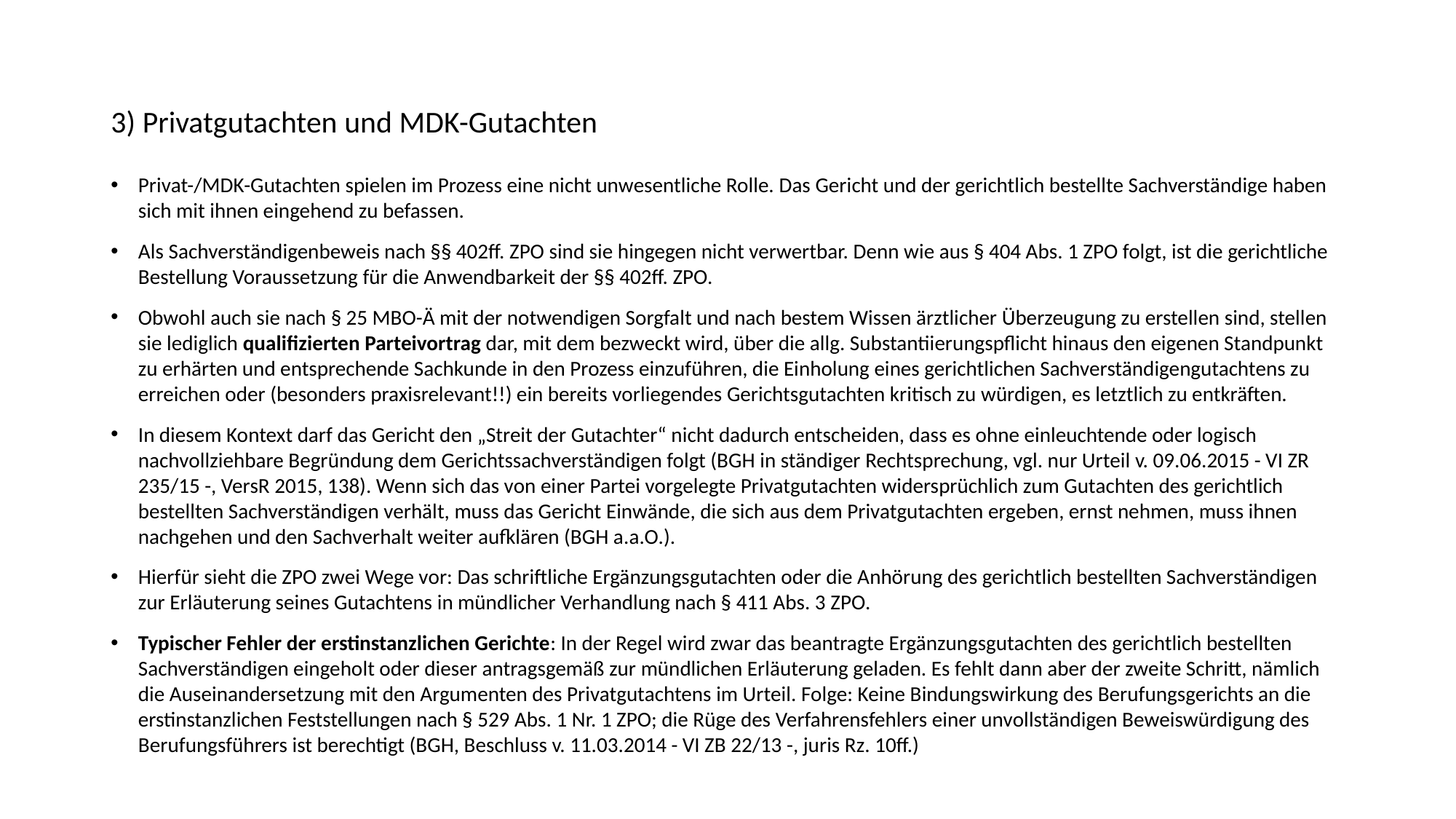

# 3) Privatgutachten und MDK-Gutachten
Privat-/MDK-Gutachten spielen im Prozess eine nicht unwesentliche Rolle. Das Gericht und der gerichtlich bestellte Sachverständige haben sich mit ihnen eingehend zu befassen.
Als Sachverständigenbeweis nach §§ 402ff. ZPO sind sie hingegen nicht verwertbar. Denn wie aus § 404 Abs. 1 ZPO folgt, ist die gerichtliche Bestellung Voraussetzung für die Anwendbarkeit der §§ 402ff. ZPO.
Obwohl auch sie nach § 25 MBO-Ä mit der notwendigen Sorgfalt und nach bestem Wissen ärztlicher Überzeugung zu erstellen sind, stellen sie lediglich qualifizierten Parteivortrag dar, mit dem bezweckt wird, über die allg. Substantiierungspflicht hinaus den eigenen Standpunkt zu erhärten und entsprechende Sachkunde in den Prozess einzuführen, die Einholung eines gerichtlichen Sachverständigengutachtens zu erreichen oder (besonders praxisrelevant!!) ein bereits vorliegendes Gerichtsgutachten kritisch zu würdigen, es letztlich zu entkräften.
In diesem Kontext darf das Gericht den „Streit der Gutachter“ nicht dadurch entscheiden, dass es ohne einleuchtende oder logisch nachvollziehbare Begründung dem Gerichtssachverständigen folgt (BGH in ständiger Rechtsprechung, vgl. nur Urteil v. 09.06.2015 - VI ZR 235/15 -, VersR 2015, 138). Wenn sich das von einer Partei vorgelegte Privatgutachten widersprüchlich zum Gutachten des gerichtlich bestellten Sachverständigen verhält, muss das Gericht Einwände, die sich aus dem Privatgutachten ergeben, ernst nehmen, muss ihnen nachgehen und den Sachverhalt weiter aufklären (BGH a.a.O.).
Hierfür sieht die ZPO zwei Wege vor: Das schriftliche Ergänzungsgutachten oder die Anhörung des gerichtlich bestellten Sachverständigen zur Erläuterung seines Gutachtens in mündlicher Verhandlung nach § 411 Abs. 3 ZPO.
Typischer Fehler der erstinstanzlichen Gerichte: In der Regel wird zwar das beantragte Ergänzungsgutachten des gerichtlich bestellten Sachverständigen eingeholt oder dieser antragsgemäß zur mündlichen Erläuterung geladen. Es fehlt dann aber der zweite Schritt, nämlich die Auseinandersetzung mit den Argumenten des Privatgutachtens im Urteil. Folge: Keine Bindungswirkung des Berufungsgerichts an die erstinstanzlichen Feststellungen nach § 529 Abs. 1 Nr. 1 ZPO; die Rüge des Verfahrensfehlers einer unvollständigen Beweiswürdigung des Berufungsführers ist berechtigt (BGH, Beschluss v. 11.03.2014 - VI ZB 22/13 -, juris Rz. 10ff.)